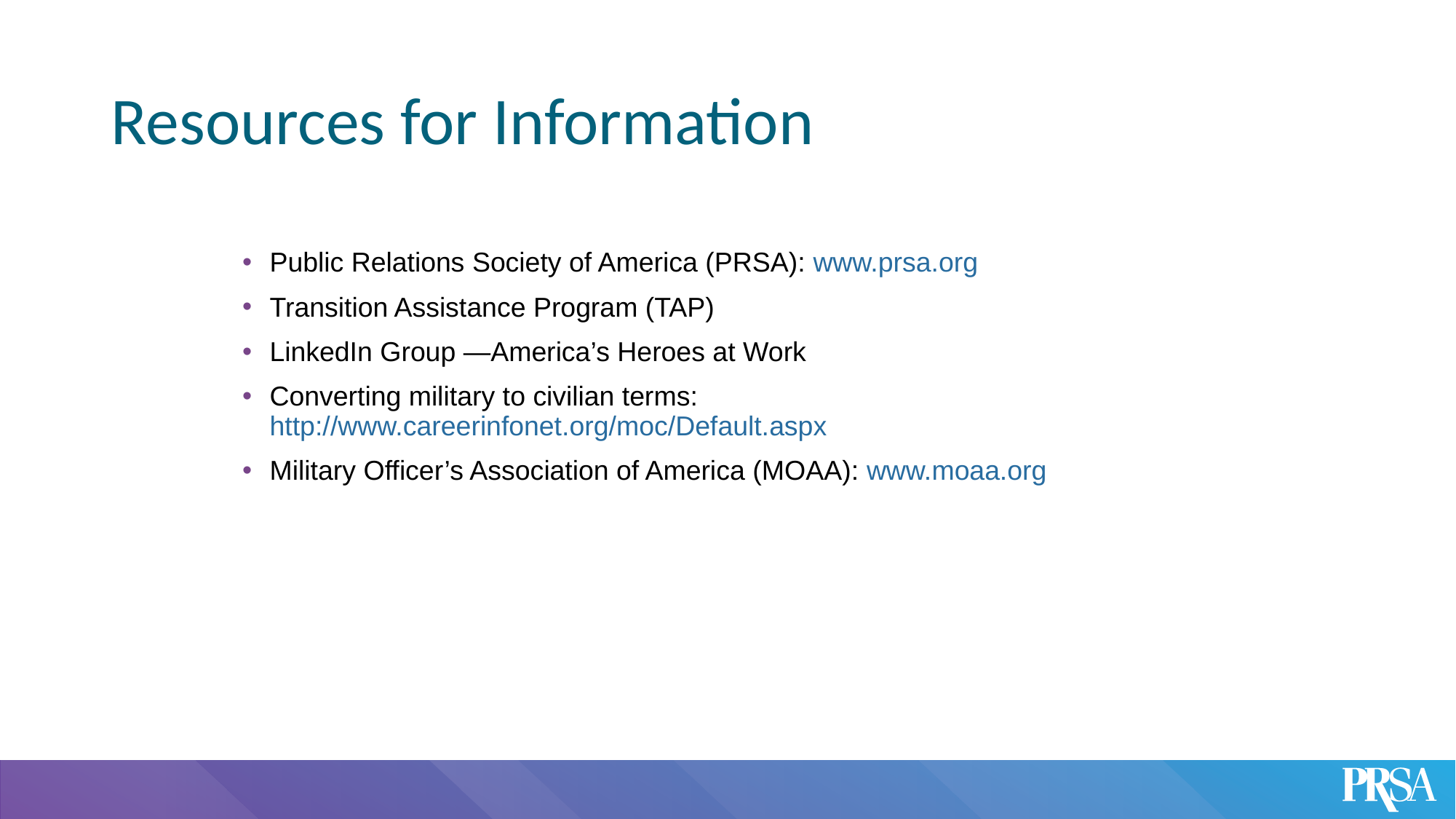

# Resources for Information
Public Relations Society of America (PRSA): www.prsa.org
Transition Assistance Program (TAP)
LinkedIn Group —America’s Heroes at Work
Converting military to civilian terms: http://www.careerinfonet.org/moc/Default.aspx
Military Officer’s Association of America (MOAA): www.moaa.org